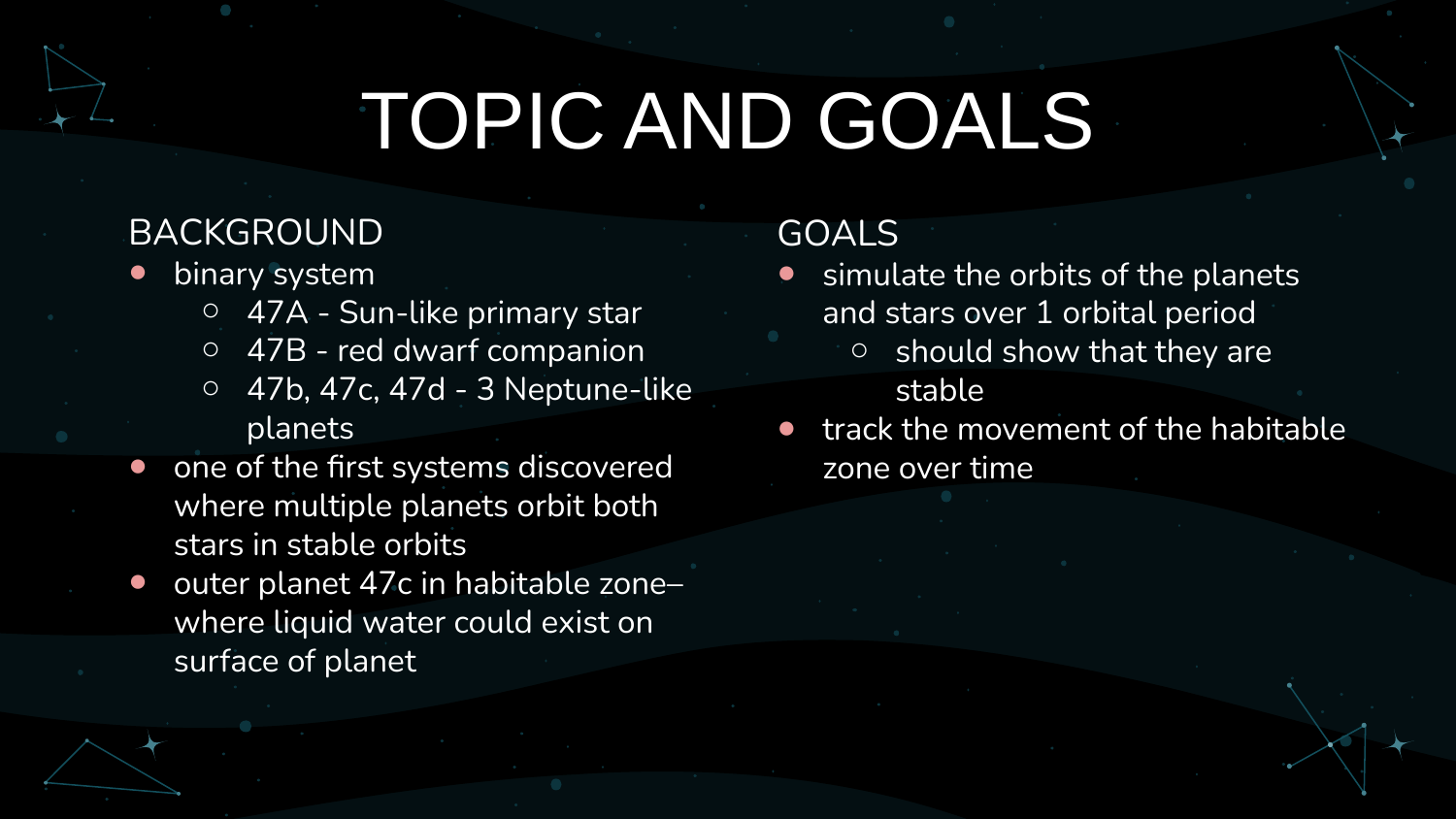

# TOPIC AND GOALS
BACKGROUND
binary system
47A - Sun-like primary star
47B - red dwarf companion
47b, 47c, 47d - 3 Neptune-like planets
one of the first systems discovered where multiple planets orbit both stars in stable orbits
outer planet 47c in habitable zone– where liquid water could exist on surface of planet
GOALS
simulate the orbits of the planets and stars over 1 orbital period
should show that they are stable
track the movement of the habitable zone over time